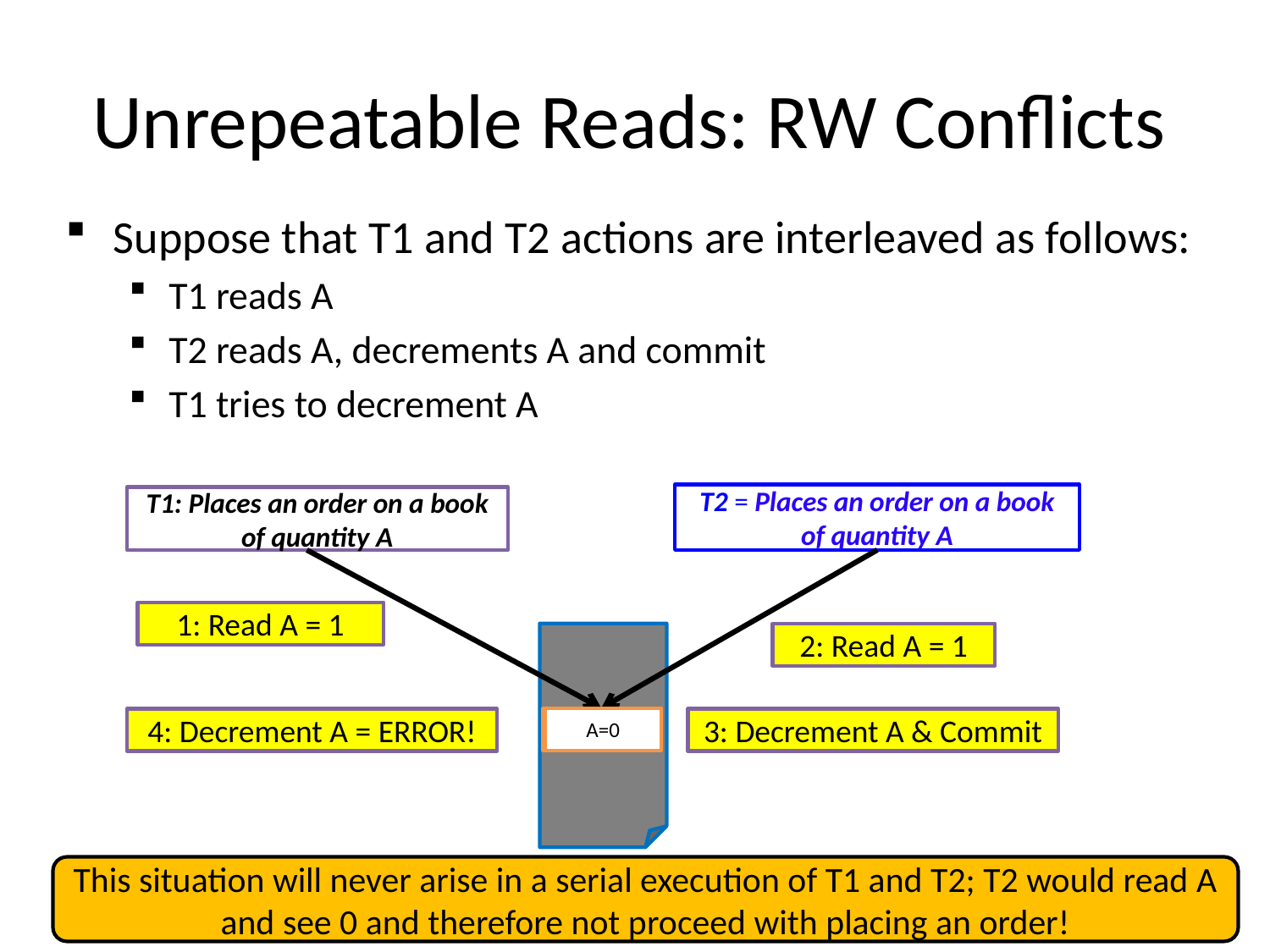

# Unrepeatable Reads: RW Conflicts
Suppose that T1 and T2 actions are interleaved as follows:
T1 reads A
T2 reads A, decrements A and commit
T1 tries to decrement A

T2 = Places an order on a book of quantity A
T1: Places an order on a book of quantity A
1: Read A = 1

2: Read A = 1
A=1
A=0
4: Decrement A = ERROR!
3: Decrement A & Commit
This situation will never arise in a serial execution of T1 and T2; T2 would read A and see 0 and therefore not proceed with placing an order!